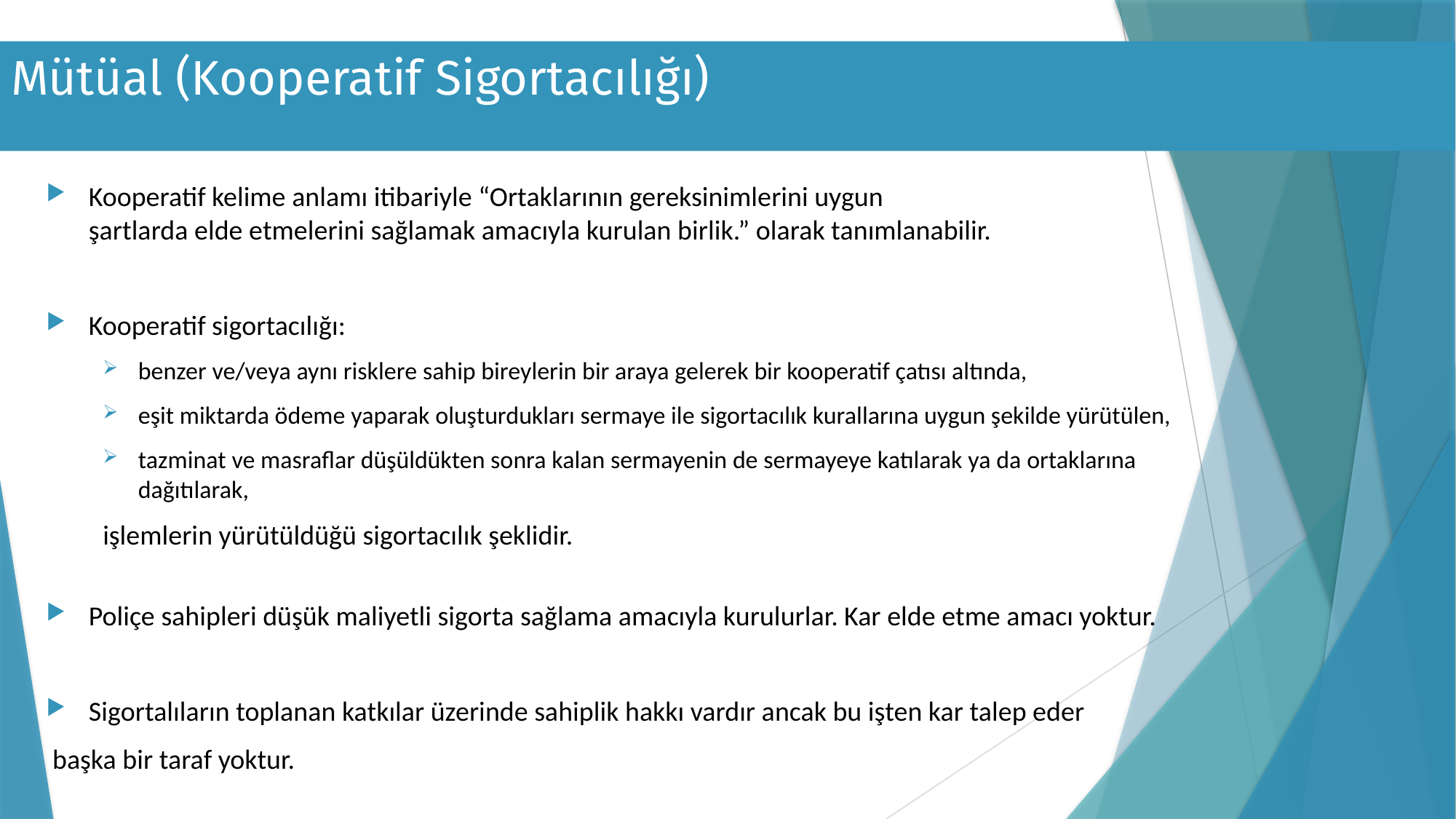

Mütüal (Kooperatif Sigortacılığı)

Kooperatif kelime anlamı itibariyle “Ortaklarının gereksinimlerini uygun
şartlarda elde etmelerini sağlamak amacıyla kurulan birlik.” olarak tanımlanabilir.

Kooperatif sigortacılığı:
benzer ve/veya aynı risklere sahip bireylerin bir araya gelerek bir kooperatif çatısı altında,
eşit miktarda ödeme yaparak oluşturdukları sermaye ile sigortacılık kurallarına uygun şekilde yürütülen,
tazminat ve masraflar düşüldükten sonra kalan sermayenin de sermayeye katılarak ya da ortaklarına dağıtılarak,
işlemlerin yürütüldüğü sigortacılık şeklidir.
Poliçe sahipleri düşük maliyetli sigorta sağlama amacıyla kurulurlar. Kar elde etme amacı yoktur.

Sigortalıların toplanan katkılar üzerinde sahiplik hakkı vardır ancak bu işten kar talep eder
 başka bir taraf yoktur.